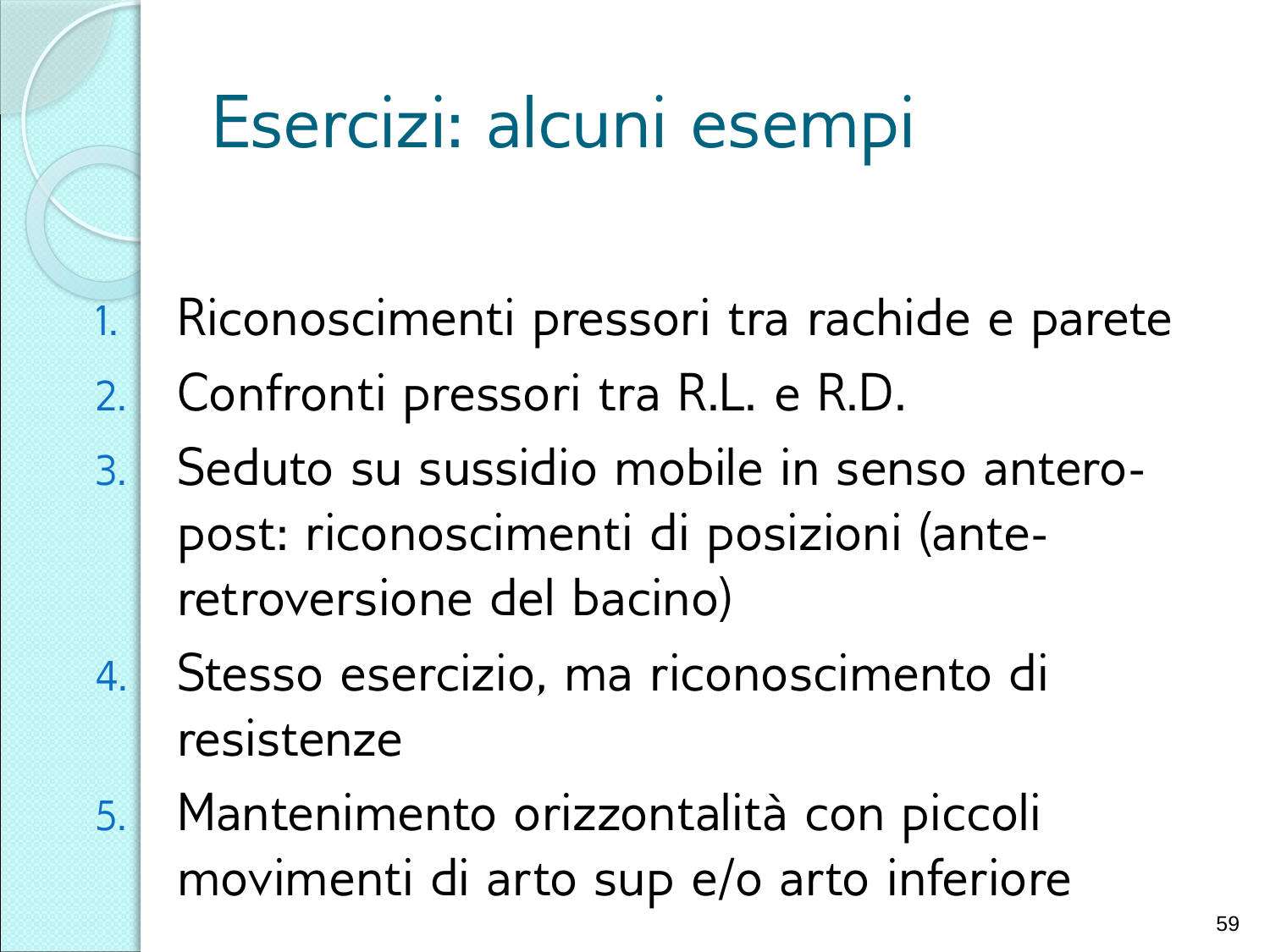

# Esercizi: alcuni esempi
Riconoscimenti pressori tra rachide e parete
Confronti pressori tra R.L. e R.D.
Seduto su sussidio mobile in senso antero-post: riconoscimenti di posizioni (ante-retroversione del bacino)
Stesso esercizio, ma riconoscimento di resistenze
Mantenimento orizzontalità con piccoli movimenti di arto sup e/o arto inferiore
59